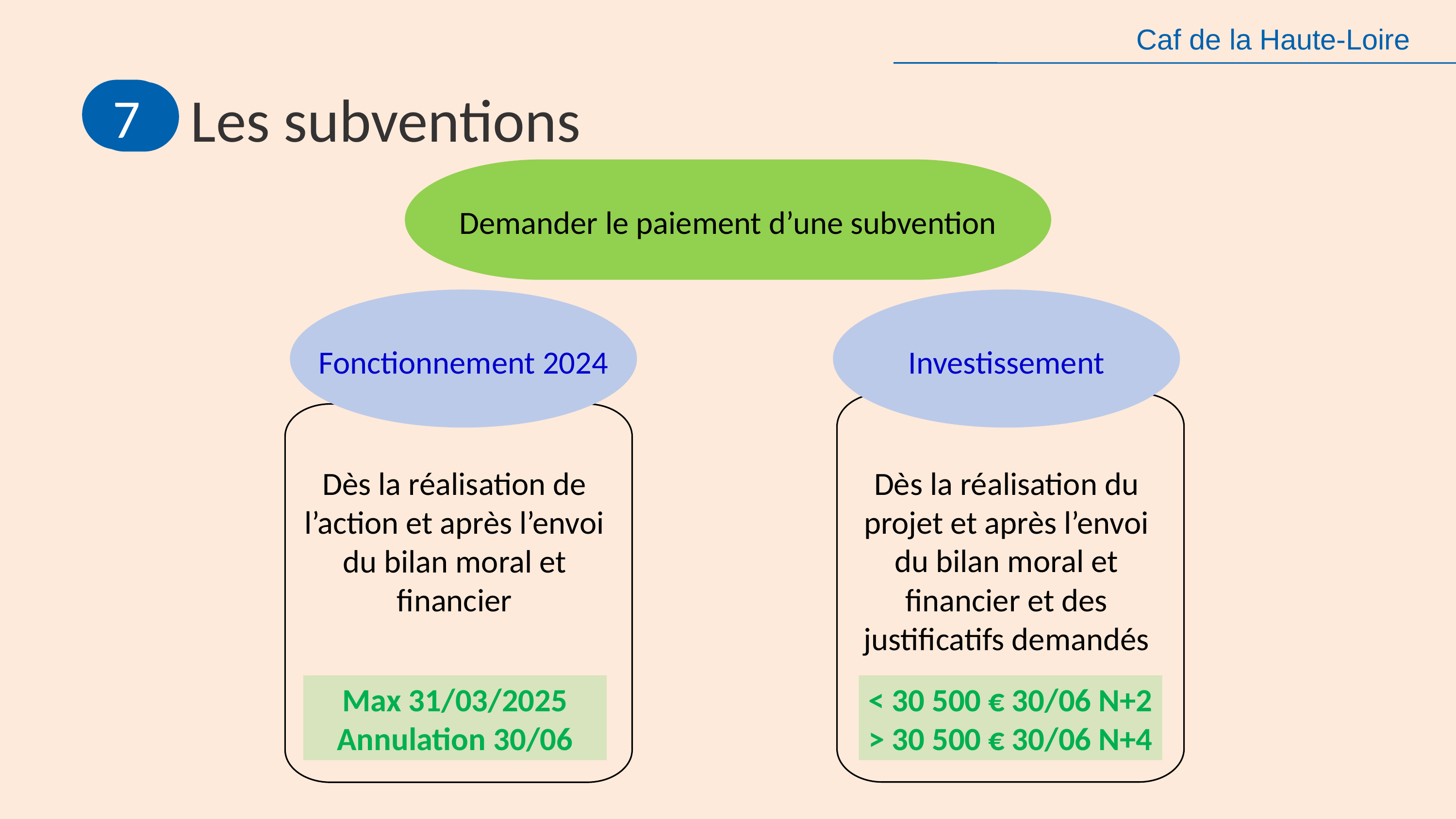

7

Les subventions
6

Demander le paiement d’une subvention

Investissement

Fonctionnement 2024

Dès la réalisation de l’action et après l’envoi du bilan moral et financier

Dès la réalisation du projet et après l’envoi du bilan moral et financier et des justificatifs demandés
Max 31/03/2025
Annulation 30/06
< 30 500 € 30/06 N+2
> 30 500 € 30/06 N+4